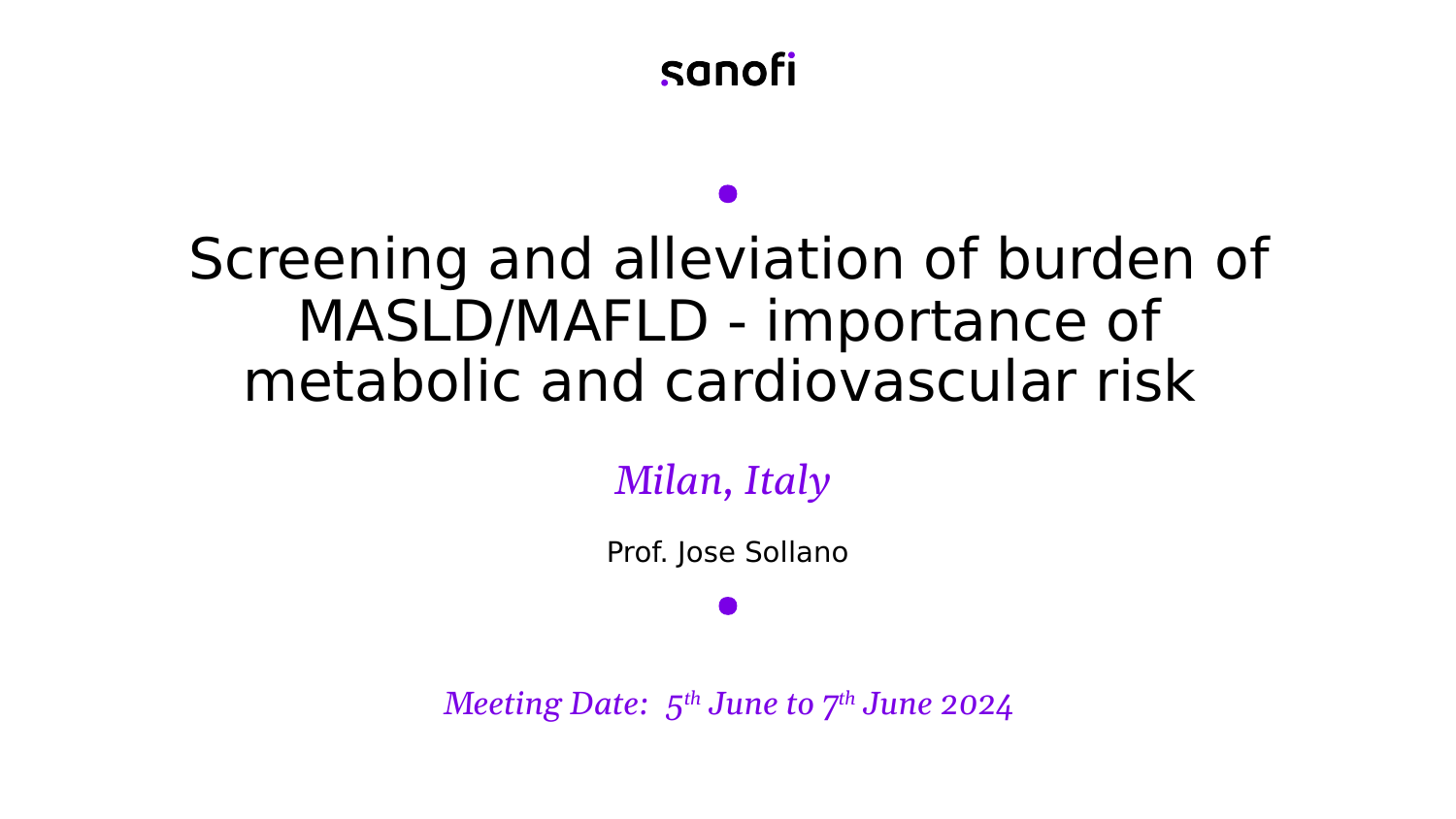

I
# Screening and alleviation of burden of MASLD/MAFLD - importance of metabolic and cardiovascular risk
Milan, Italy
Prof. Jose Sollano

Meeting Date:  5th June to 7th June 2024